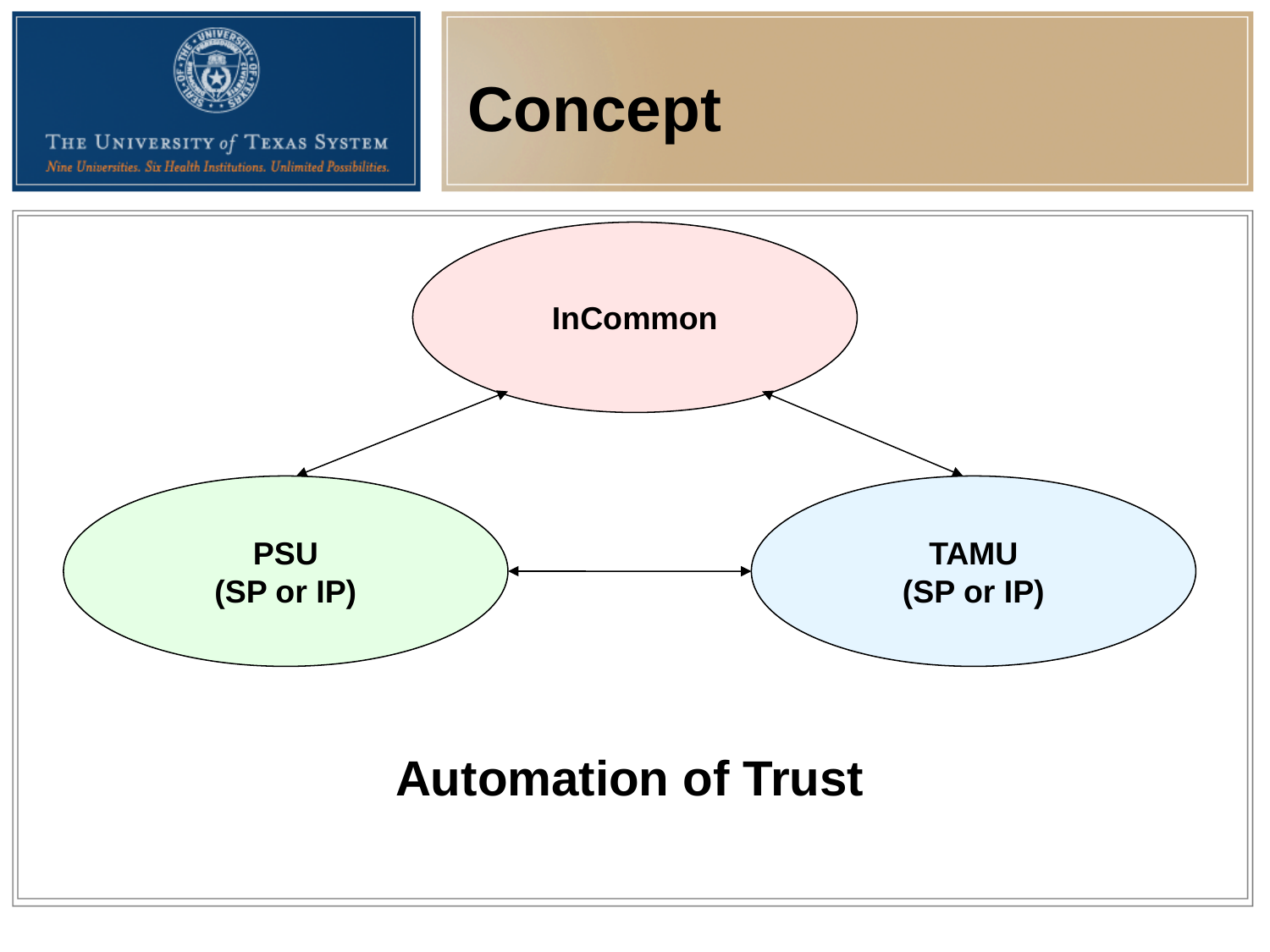

# Concept
InCommon

PSU
(SP or IP)
TAMU
(SP or IP)

Automation of Trust